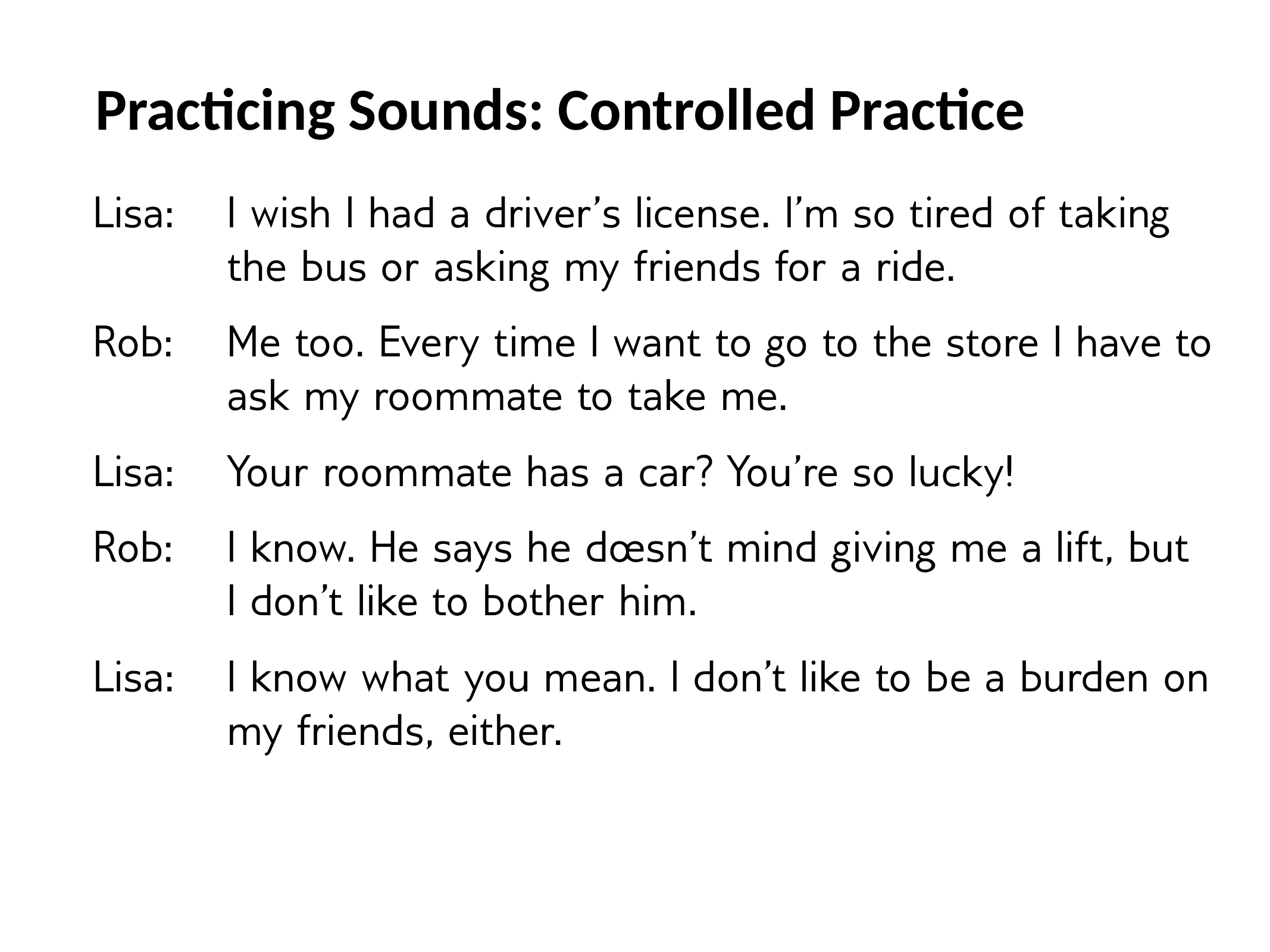

Practicing Sounds: Controlled Practice
Lisa: 	I wish I had a driver’s license. I’m so tired of taking the bus or asking my friends for a ride.
Rob: 	Me too. Every time I want to go to the store I have to ask my roommate to take me.
Lisa:  	Your roommate has a car? You’re so lucky!
Rob: 	I know. He says he doesn’t mind giving me a lift, but I don’t like to bother him.
Lisa: 	I know what you mean. I don’t like to be a burden on my friends, either.